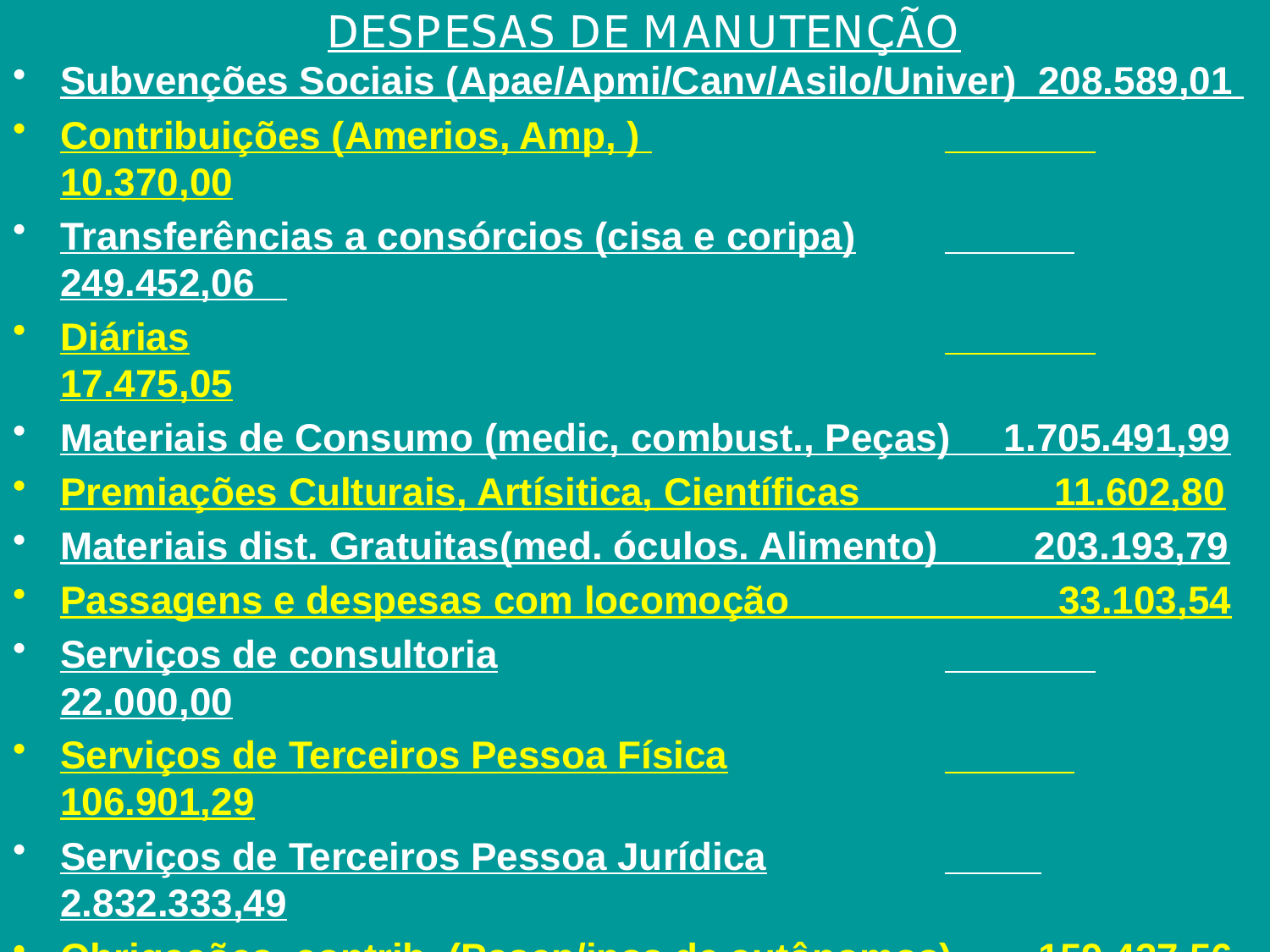

DESPESAS DE MANUTENÇÃO
Subvenções Sociais (Apae/Apmi/Canv/Asilo/Univer)  208.589,01
Contribuições (Amerios, Amp, ) 	               10.370,00
Transferências a consórcios (cisa e coripa)	             249.452,06
Diárias	               17.475,05
Materiais de Consumo (medic, combust., Peças)     1.705.491,99
Premiações Culturais, Artísitica, Científicas                  11.602,80
Materiais dist. Gratuitas(med. óculos. Alimento)         203.193,79
Passagens e despesas com locomoção                         33.103,54
Serviços de consultoria	               22.000,00
Serviços de Terceiros Pessoa Física	             106.901,29
Serviços de Terceiros Pessoa Jurídica	          2.832.333,49
Obrigações  contrib. (Pasep/inss de autônomos)        159.437,56
Auxílios financeiros-Pes. Física (subsídios agric.)        36.113,12
Repasses p/ Associações e cooperativas municipais   53.897,54
Iluminação pública	                95.481,96
Indenizações e Restituições                                           207.367,19
Total ............................................................................   5.952.810,39